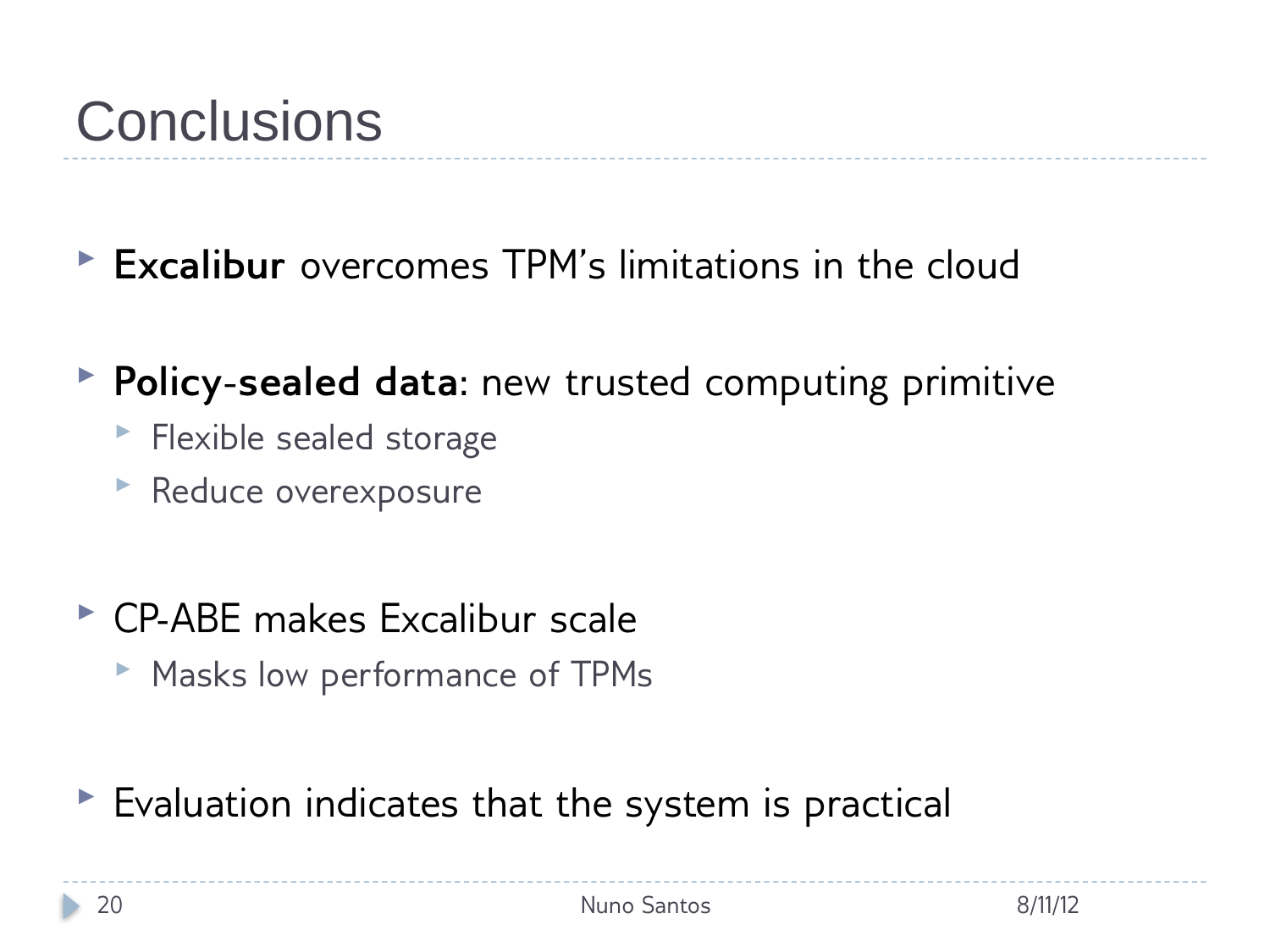

# Conclusions

Excalibur overcomes TPM’s limitations in the cloud

Policy-sealed data: new trusted computing primitive
Flexible sealed storage
Reduce overexposure

CP-ABE makes Excalibur scale
Masks low performance of TPMs

Evaluation indicates that the system is practical
20
Nuno Santos
8/11/12